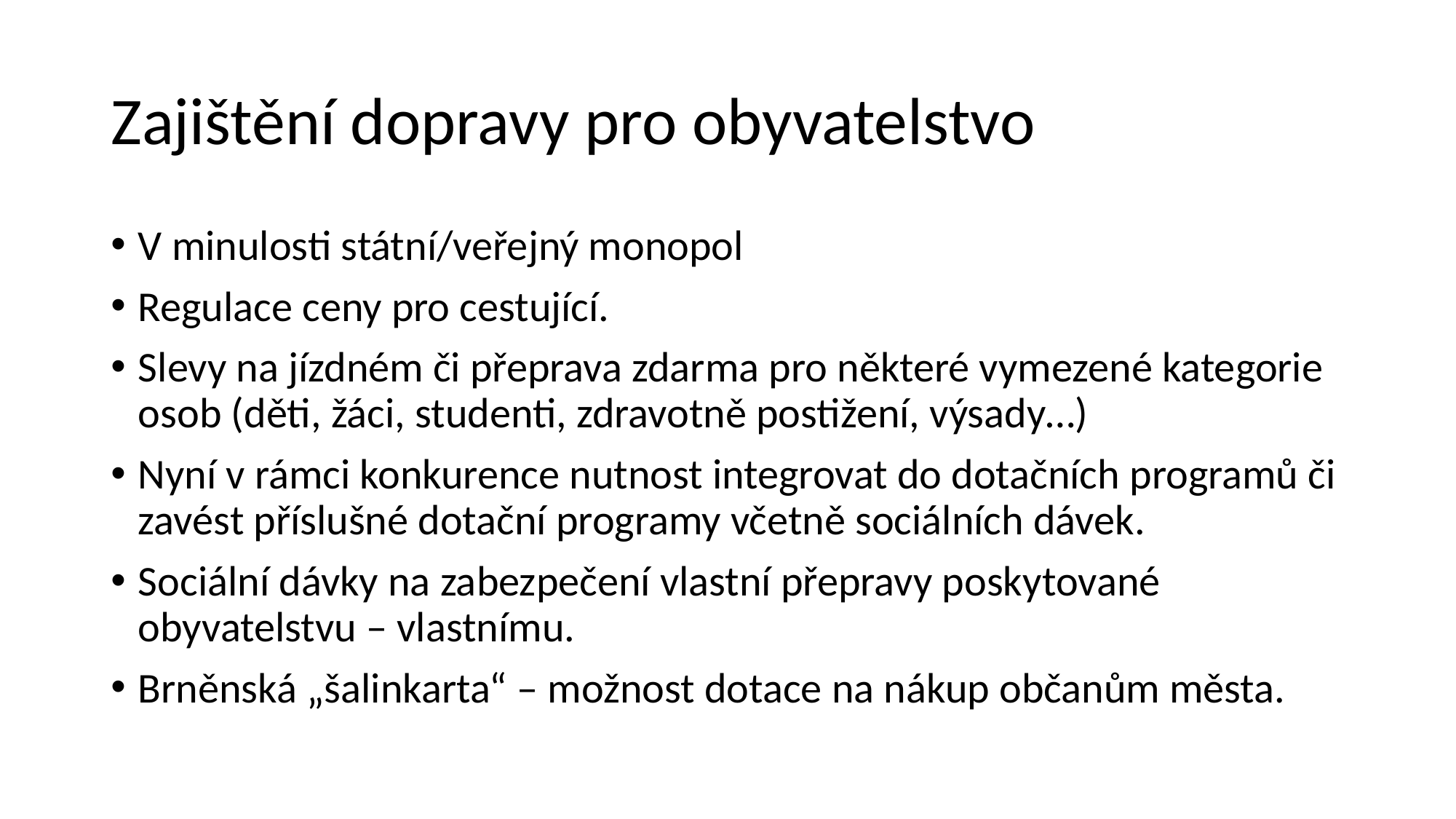

# Zajištění dopravy pro obyvatelstvo
V minulosti státní/veřejný monopol
Regulace ceny pro cestující.
Slevy na jízdném či přeprava zdarma pro některé vymezené kategorie osob (děti, žáci, studenti, zdravotně postižení, výsady…)
Nyní v rámci konkurence nutnost integrovat do dotačních programů či zavést příslušné dotační programy včetně sociálních dávek.
Sociální dávky na zabezpečení vlastní přepravy poskytované obyvatelstvu – vlastnímu.
Brněnská „šalinkarta“ – možnost dotace na nákup občanům města.